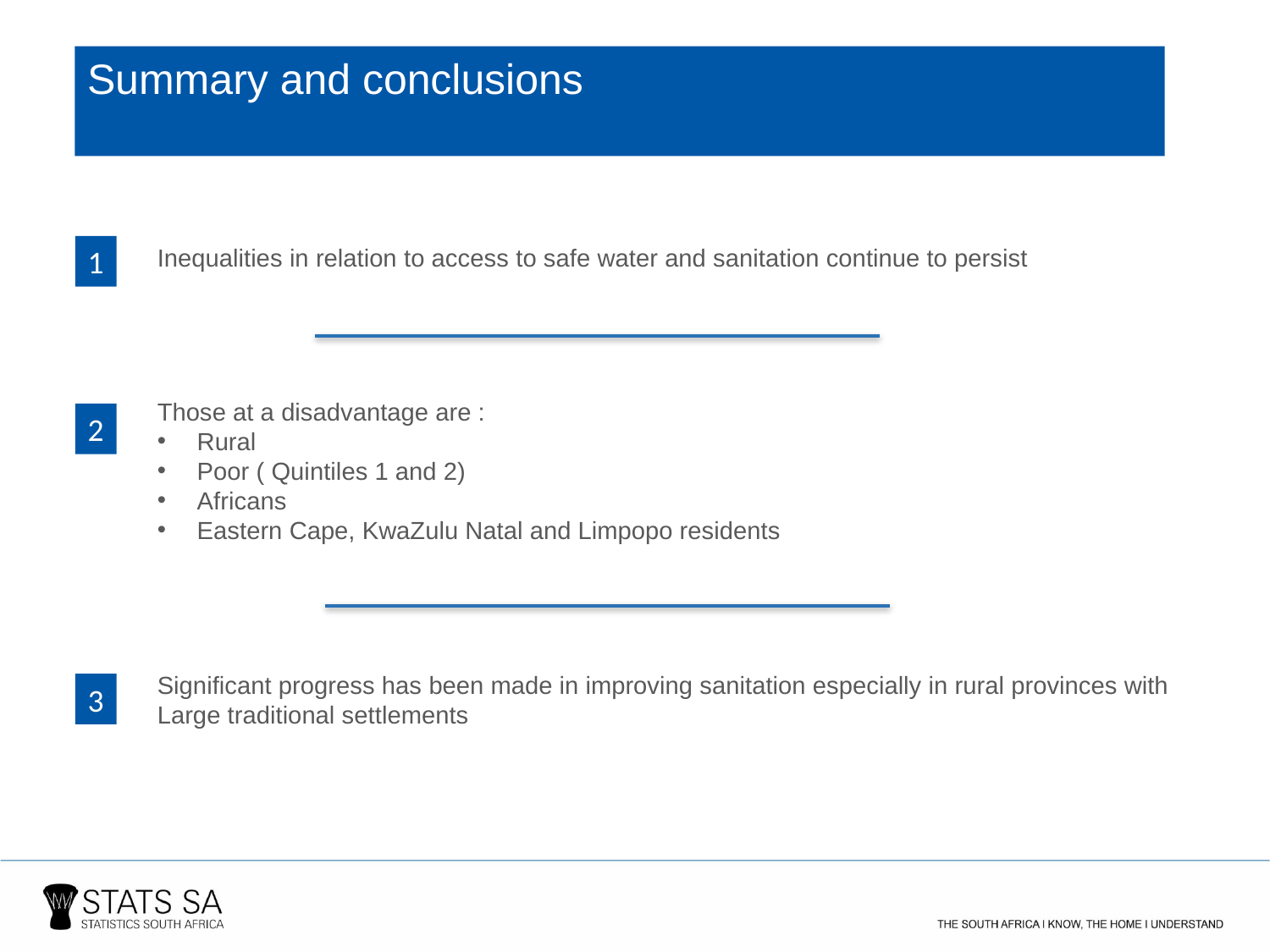

Summary and conclusions
1
Inequalities in relation to access to safe water and sanitation continue to persist
Those at a disadvantage are :
Rural
Poor ( Quintiles 1 and 2)
Africans
Eastern Cape, KwaZulu Natal and Limpopo residents
2
Significant progress has been made in improving sanitation especially in rural provinces with
Large traditional settlements
3